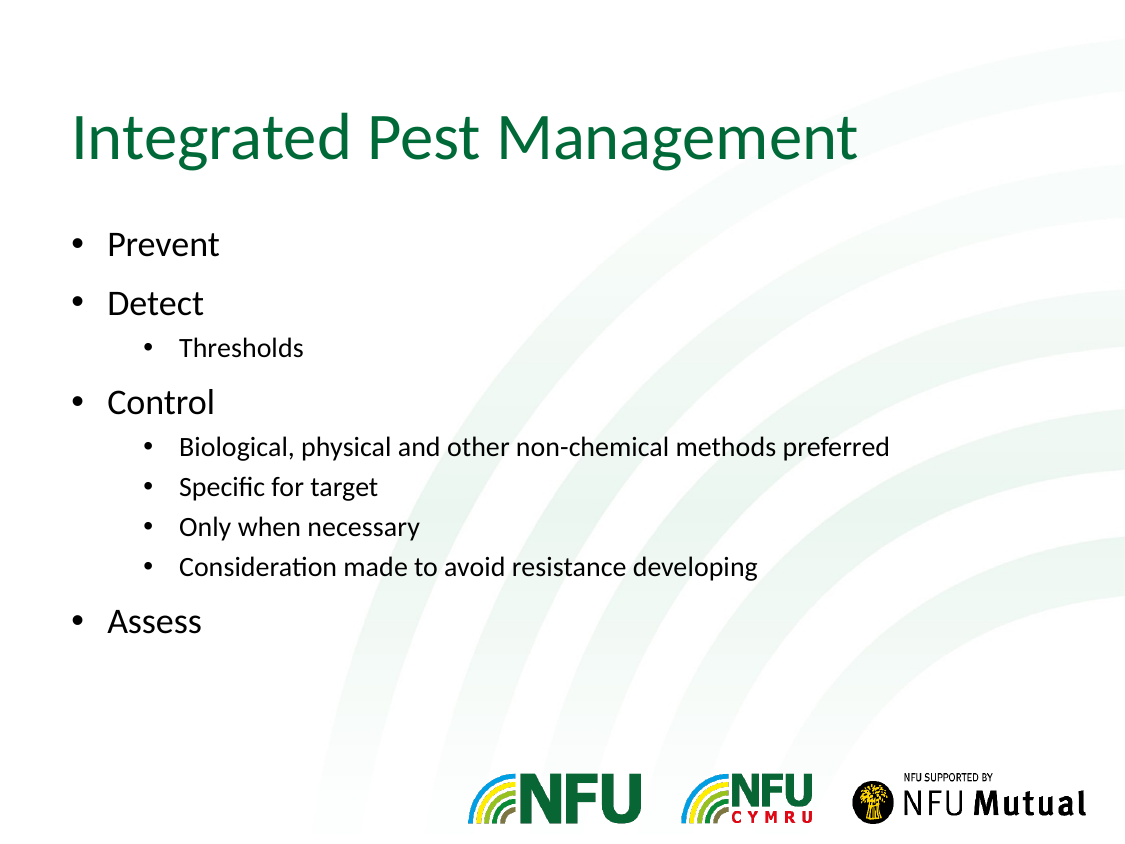

# Integrated Pest Management
Prevent
Detect
Thresholds
Control
Biological, physical and other non-chemical methods preferred
Specific for target
Only when necessary
Consideration made to avoid resistance developing
Assess